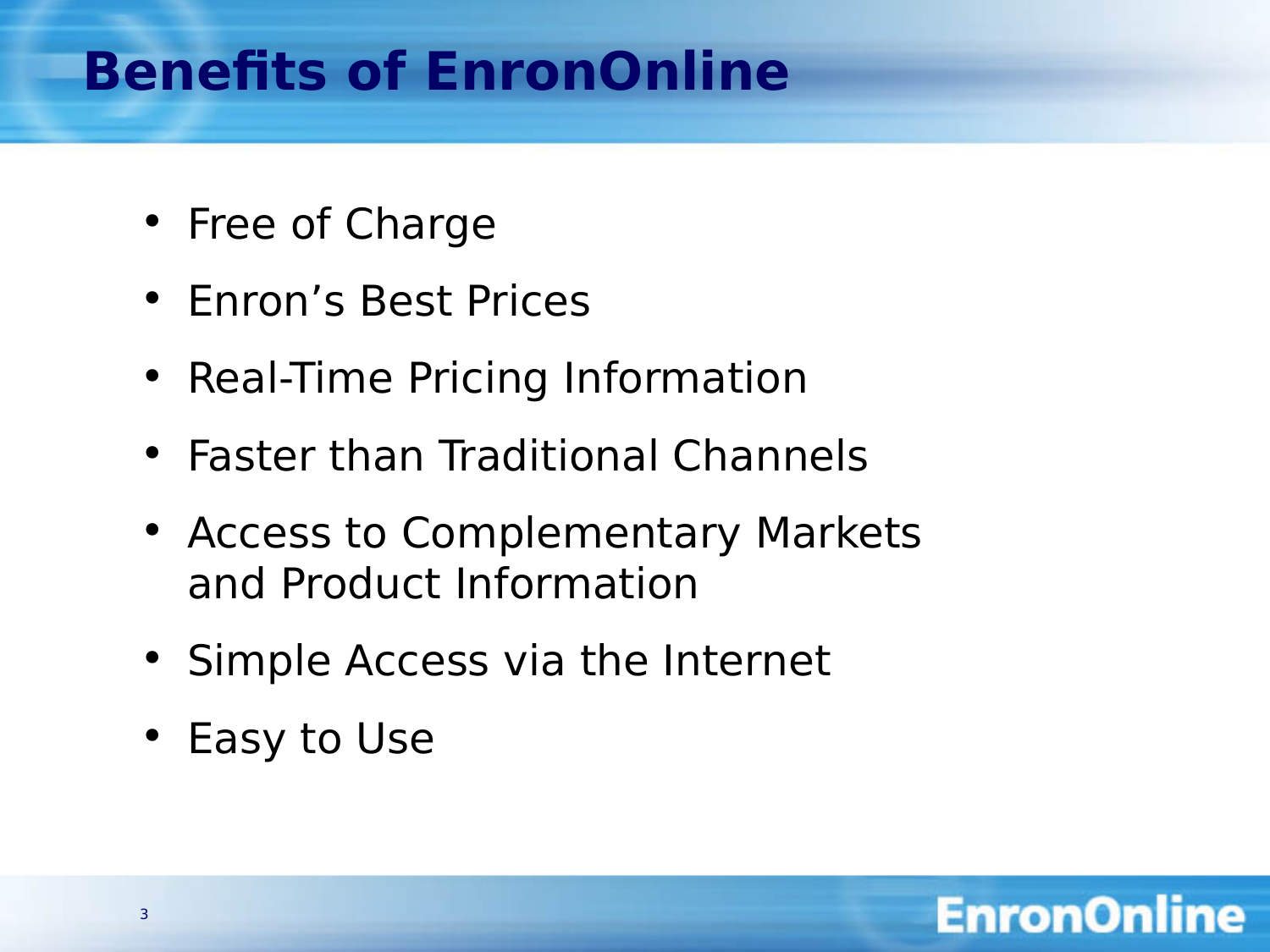

3
# Benefits of EnronOnline
Free of Charge
Enron’s Best Prices
Real-Time Pricing Information
Faster than Traditional Channels
Access to Complementary Markets
and Product Information
Simple Access via the Internet
Easy to Use